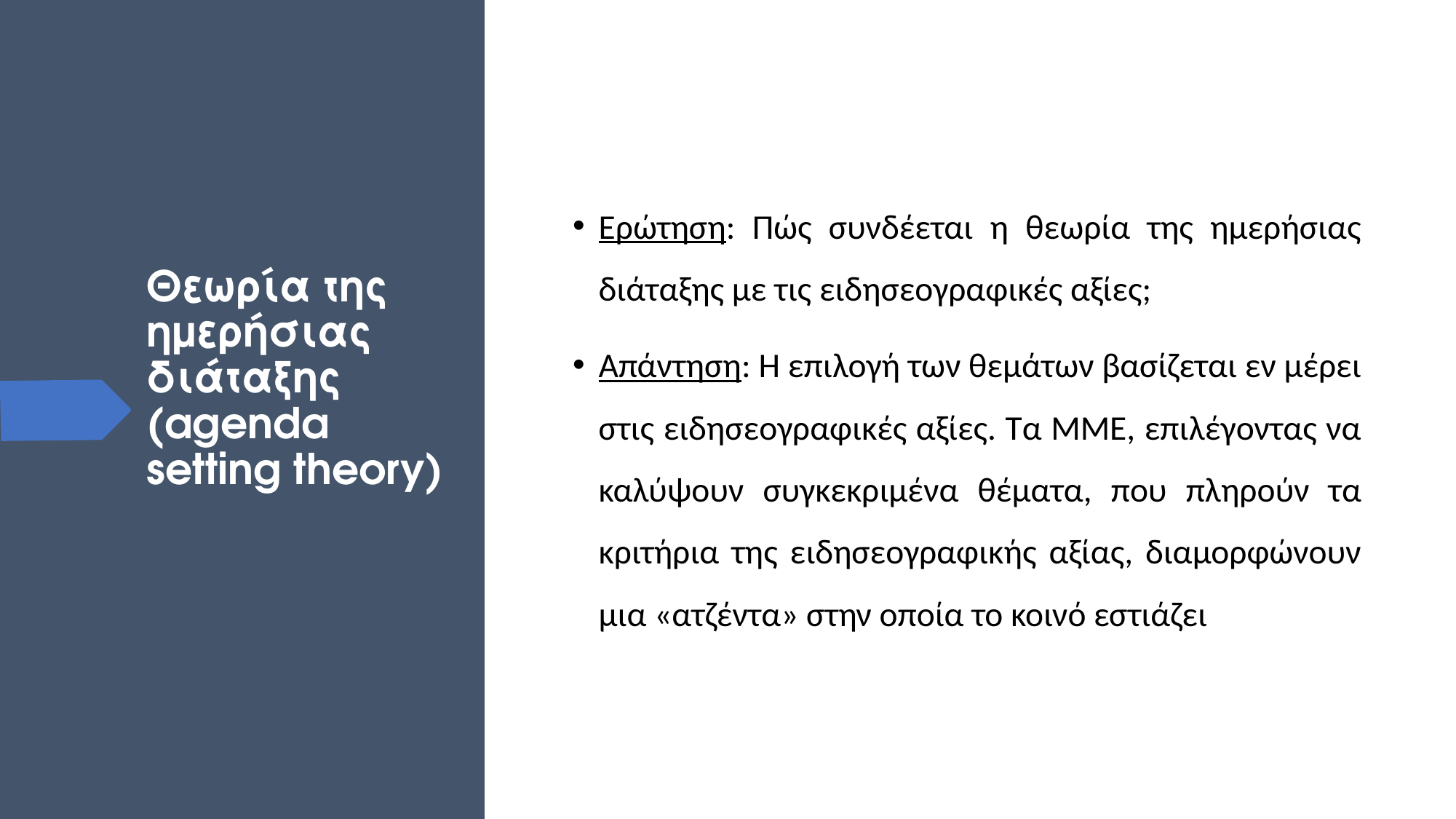

# Θεωρία της ημερήσιας διάταξης (agenda setting theory)
Ερώτηση: Πώς συνδέεται η θεωρία της ημερήσιας διάταξης με τις ειδησεογραφικές αξίες;
Απάντηση: Η επιλογή των θεμάτων βασίζεται εν μέρει στις ειδησεογραφικές αξίες. Τα ΜΜΕ, επιλέγοντας να καλύψουν συγκεκριμένα θέματα, που πληρούν τα κριτήρια της ειδησεογραφικής αξίας, διαμορφώνουν μια «ατζέντα» στην οποία το κοινό εστιάζει